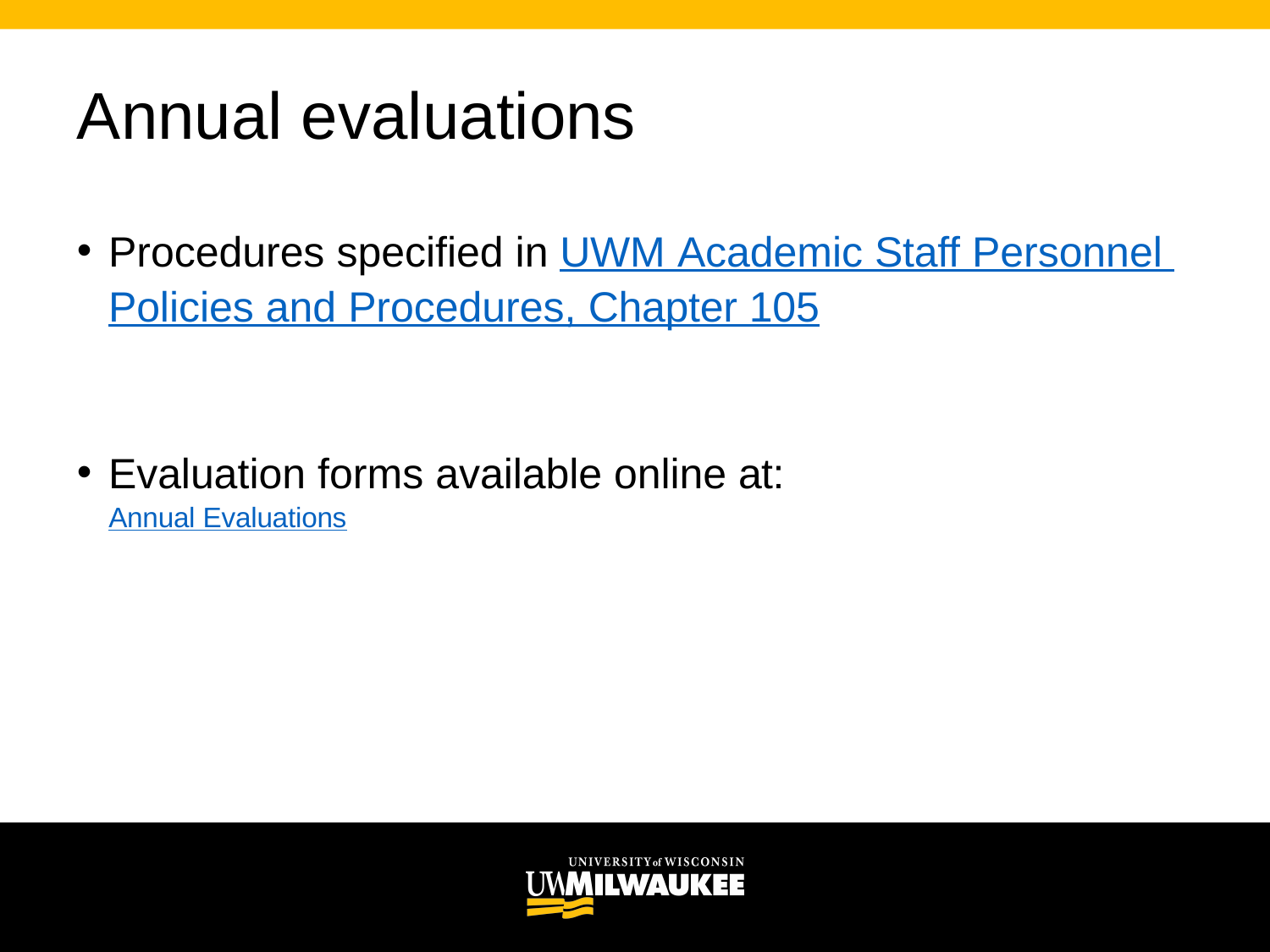

# Annual evaluations
Procedures specified in UWM Academic Staff Personnel Policies and Procedures, Chapter 105

Evaluation forms available online at:
Annual Evaluations